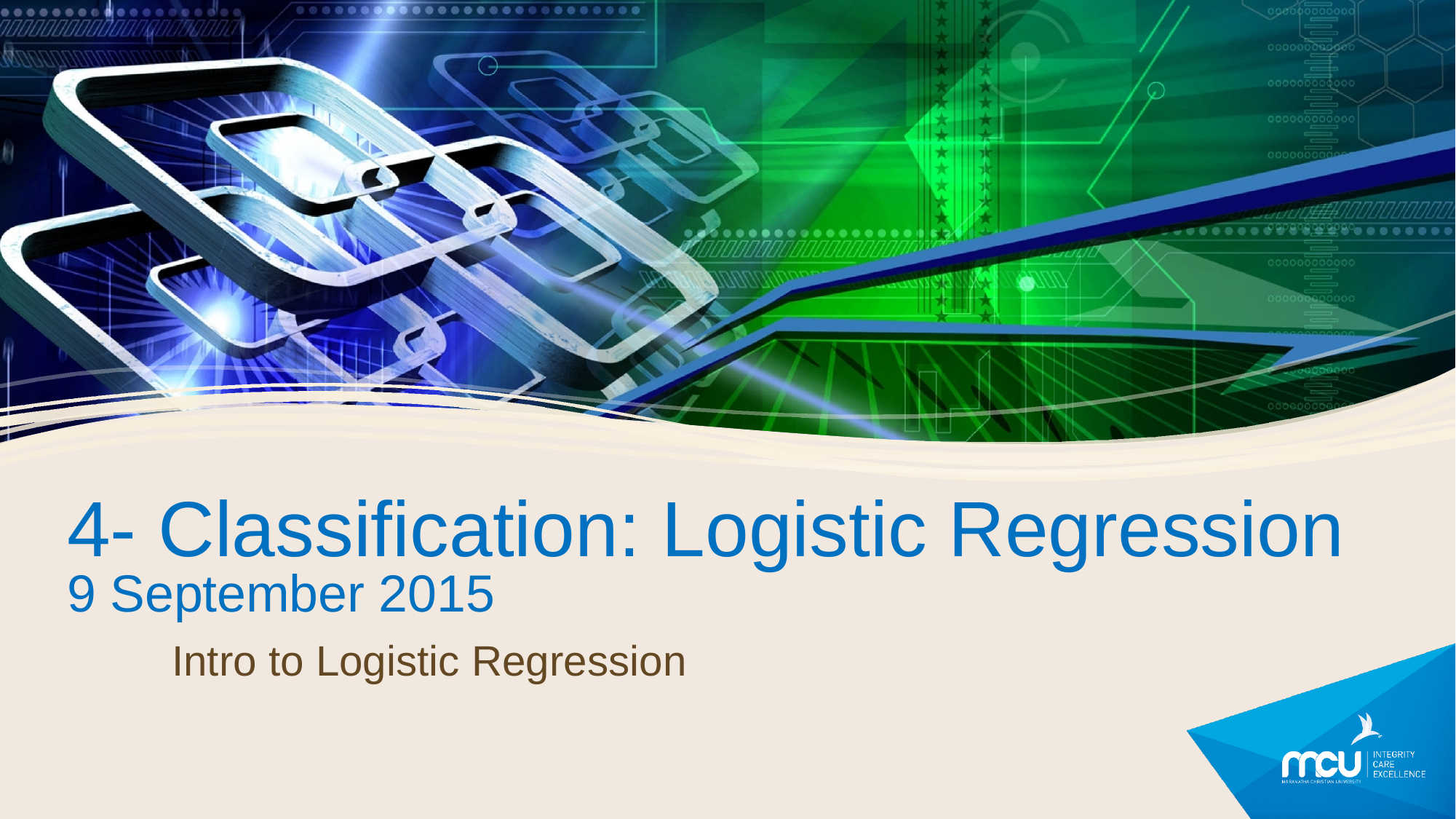

# 4- Classification: Logistic Regression 9 September 2015
Intro to Logistic Regression